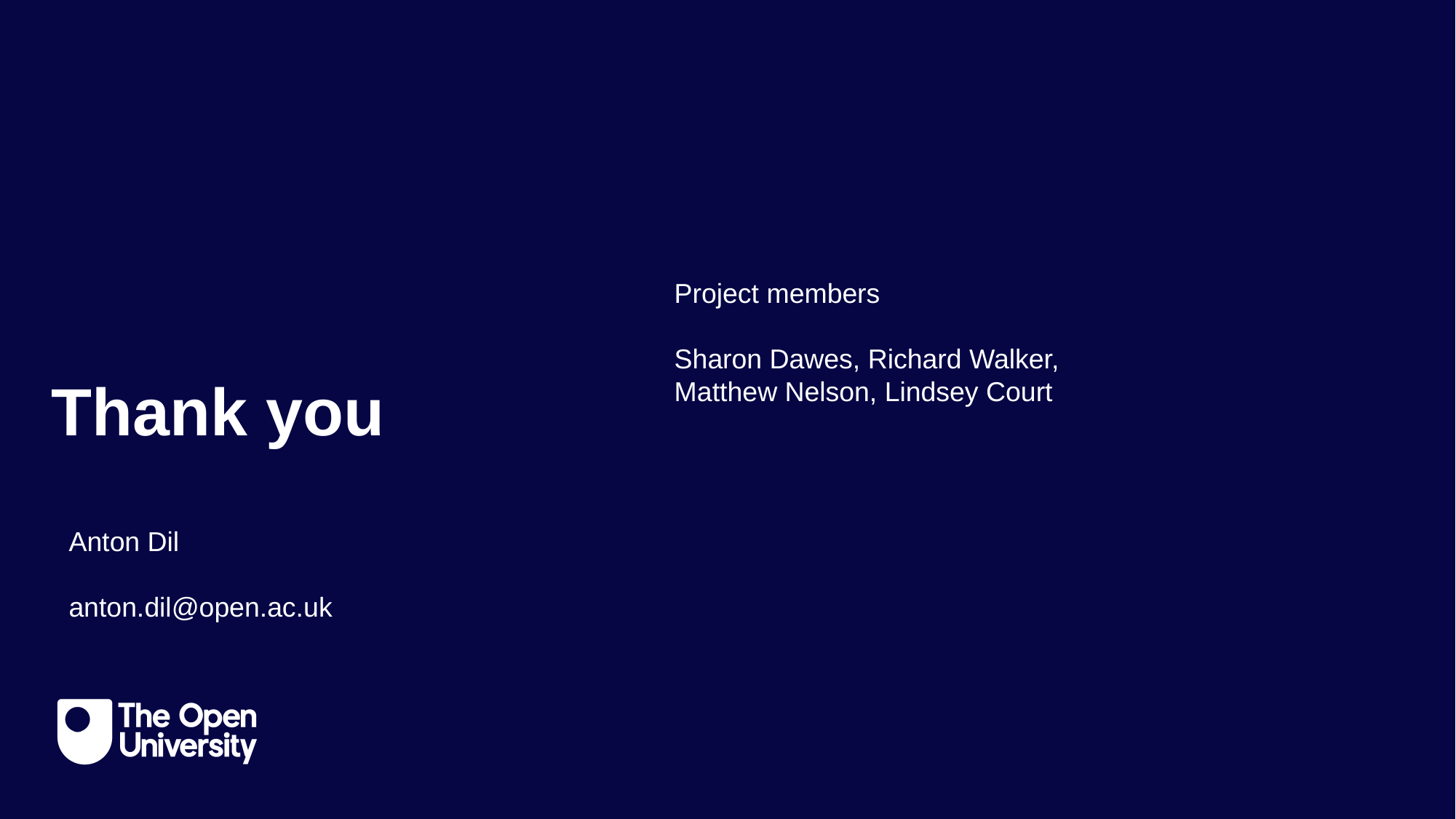

Slide Title 30
Project members

Sharon Dawes, Richard Walker,
Matthew Nelson, Lindsey Court

Thank you
Anton Dil

anton.dil@open.ac.uk